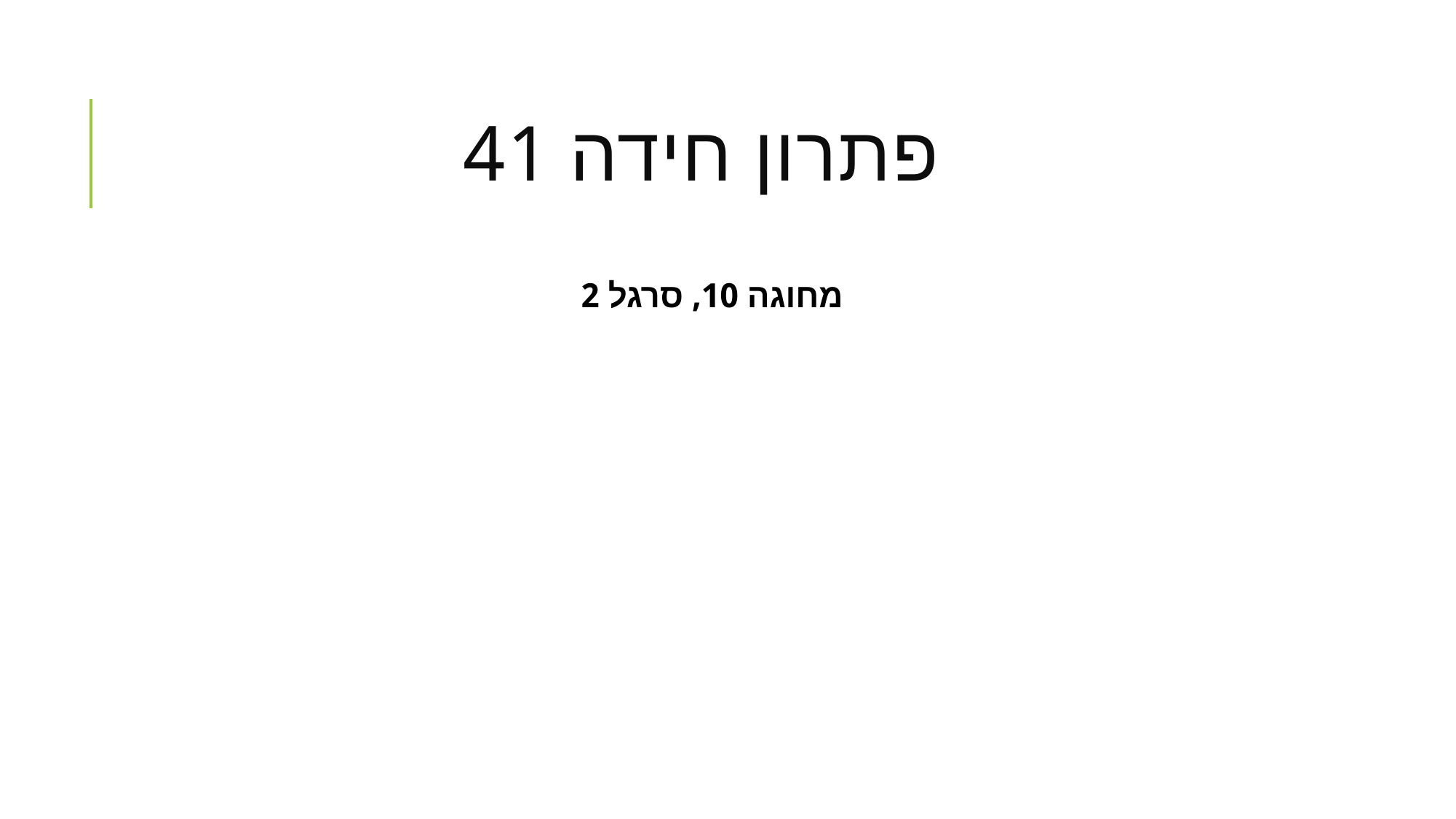

# פתרון חידה 41
 מחוגה 10, סרגל 2